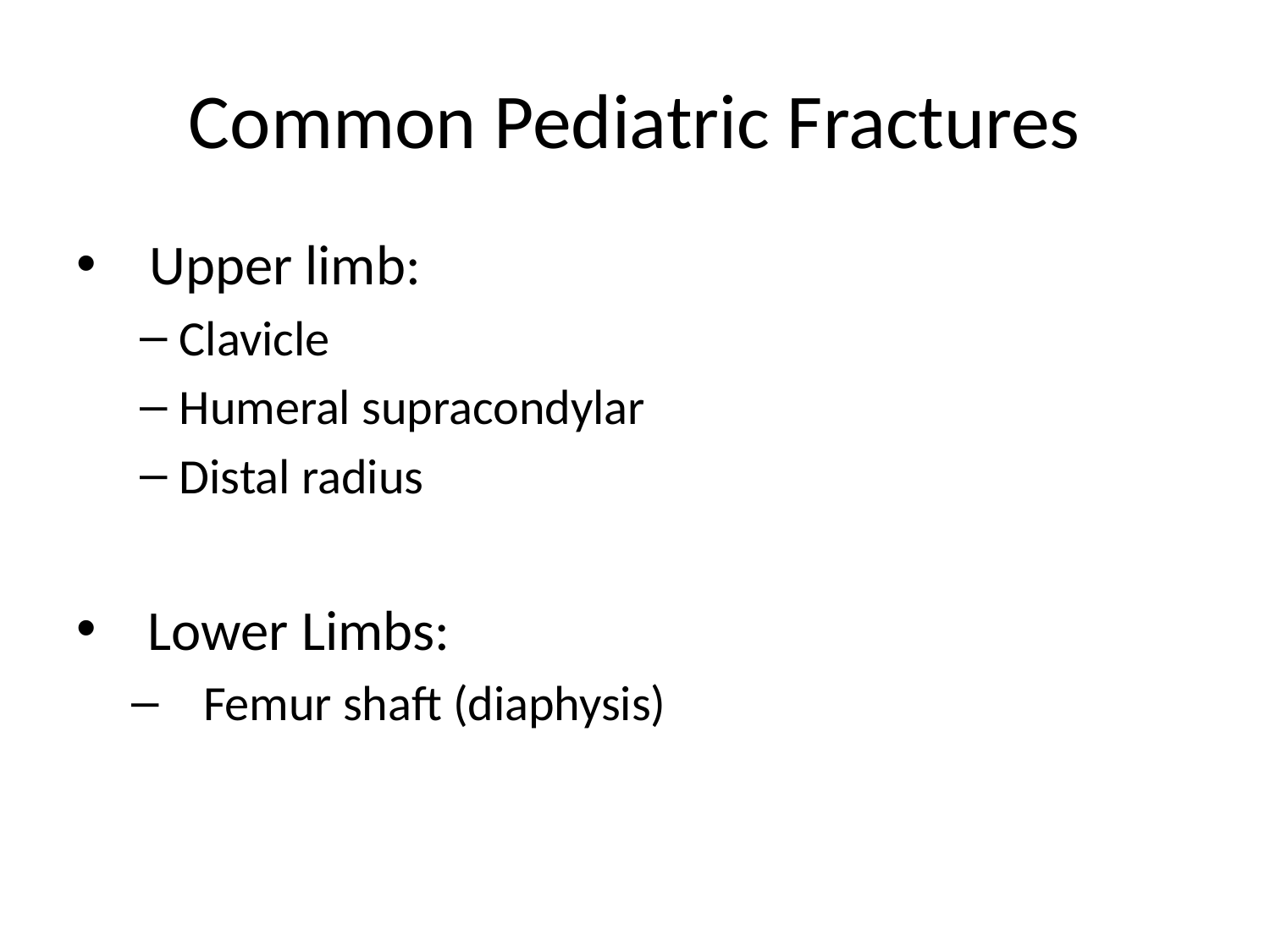

# Common Pediatric Fractures
  Upper limb:
Clavicle
Humeral supracondylar
Distal radius

Lower Limbs:
Femur shaft (diaphysis)